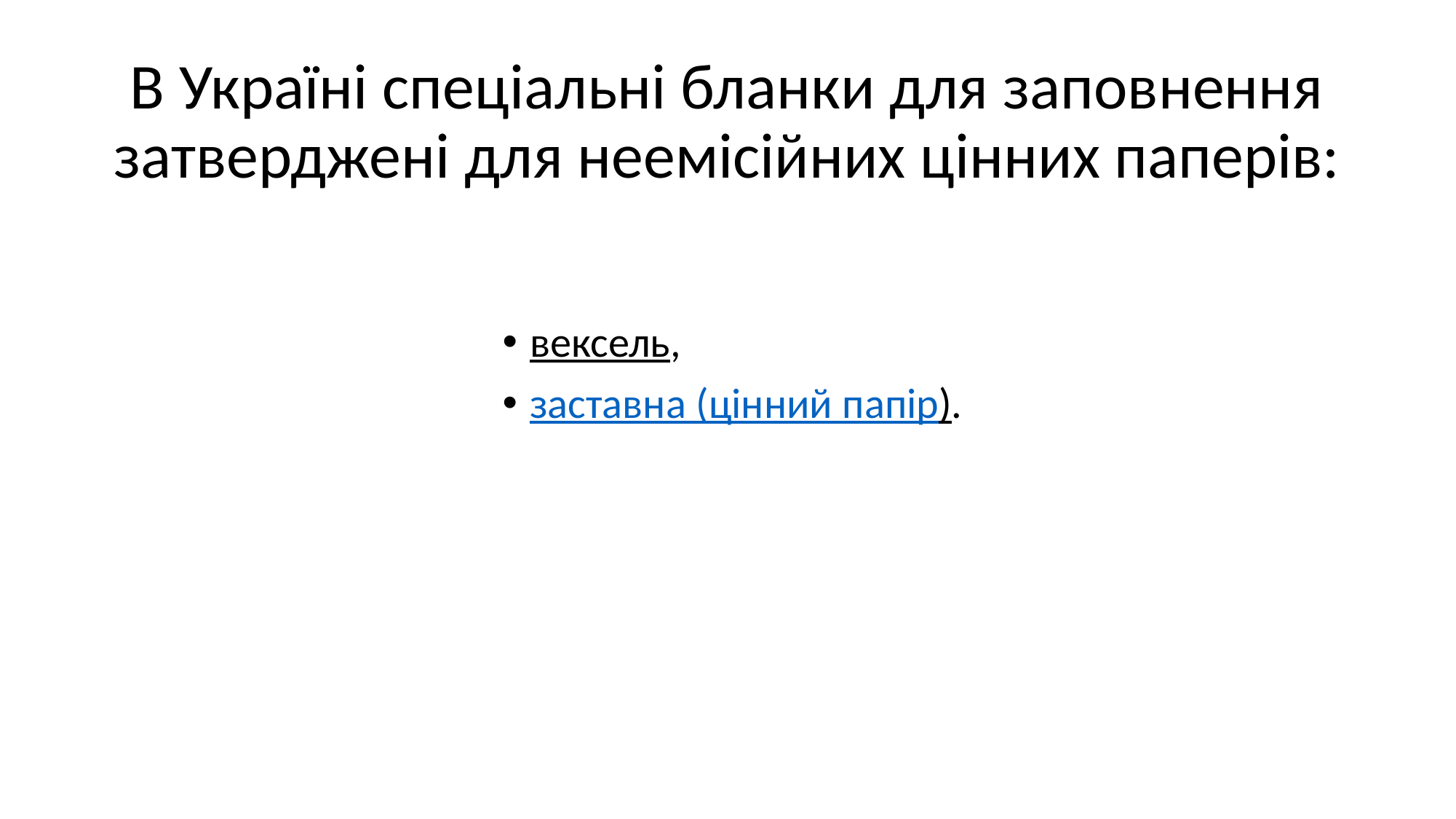

# В Україні спеціальні бланки для заповнення затверджені для неемісійних цінних паперів:
вексель,
заставна (цінний папір).